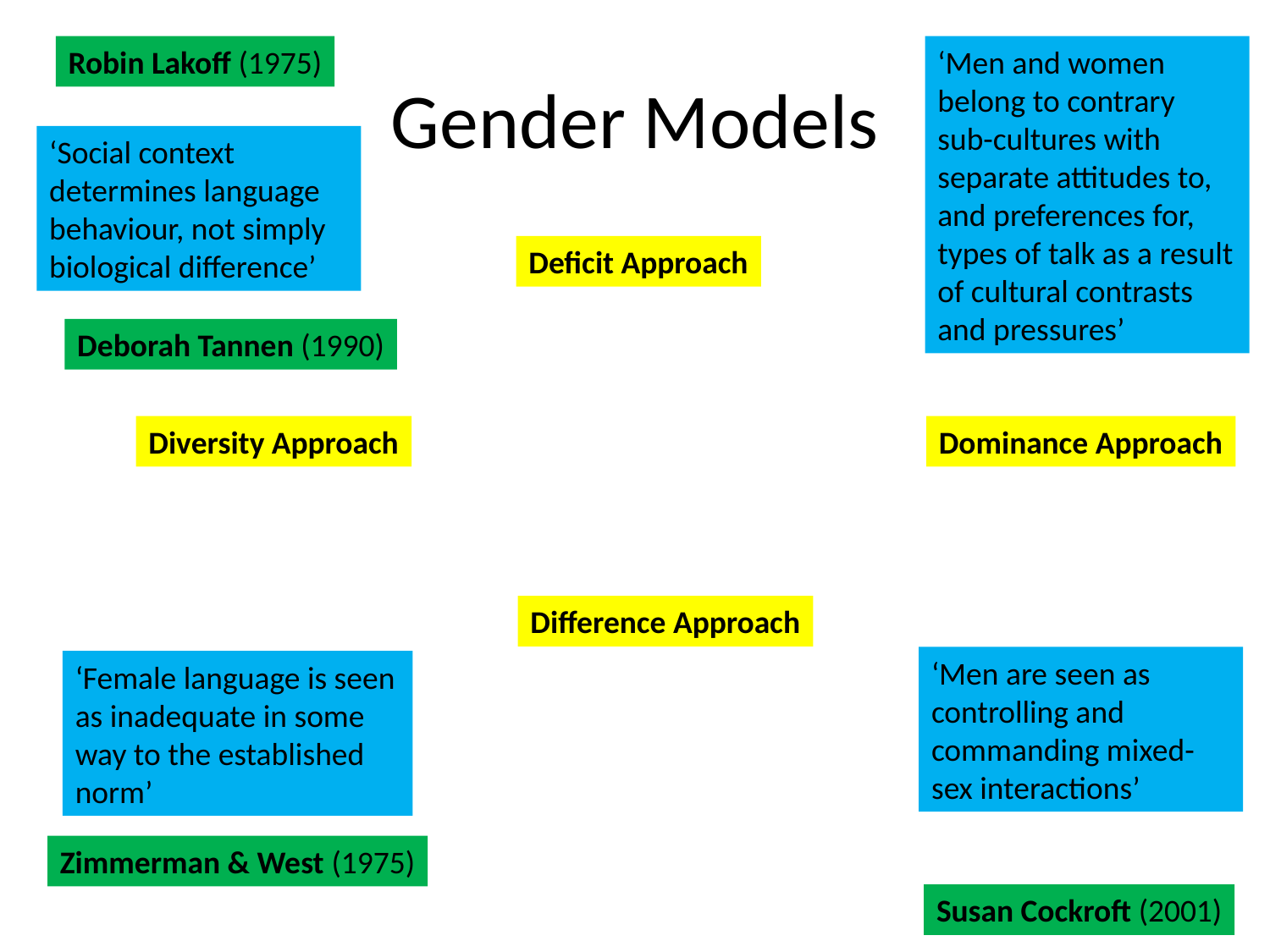

Robin Lakoff (1975)
‘Men and women belong to contrary sub-cultures with separate attitudes to, and preferences for, types of talk as a result of cultural contrasts and pressures’
# Gender Models
‘Social context determines language behaviour, not simply biological difference’
Deficit Approach
Deborah Tannen (1990)
Diversity Approach
Dominance Approach
Difference Approach
‘Men are seen as controlling and commanding mixed-sex interactions’
‘Female language is seen as inadequate in some way to the established norm’
Zimmerman & West (1975)
Susan Cockroft (2001)